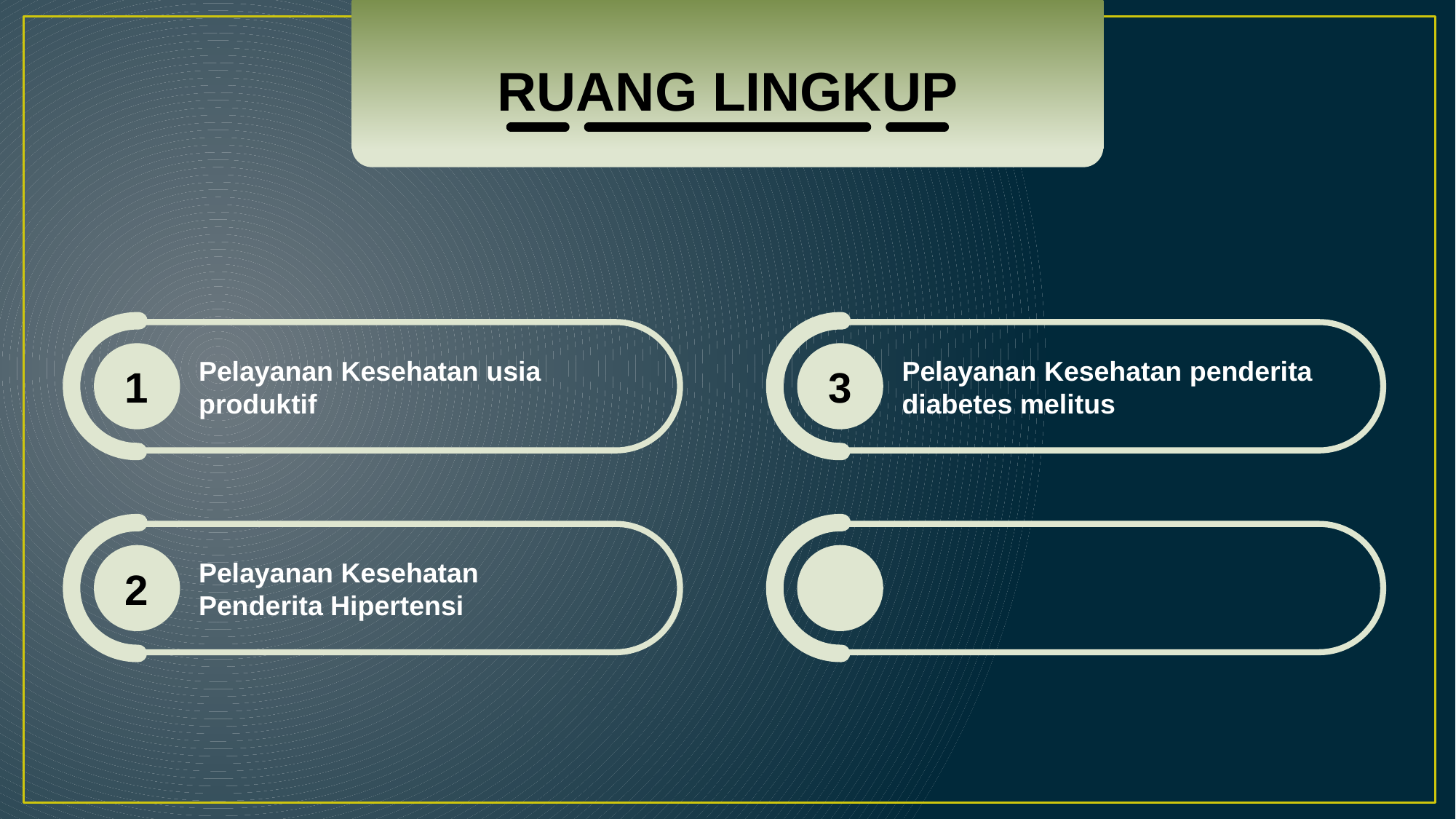

RUANG LINGKUP
1
Pelayanan Kesehatan usia produktif
3
Pelayanan Kesehatan penderita diabetes melitus
2
Pelayanan Kesehatan Penderita Hipertensi